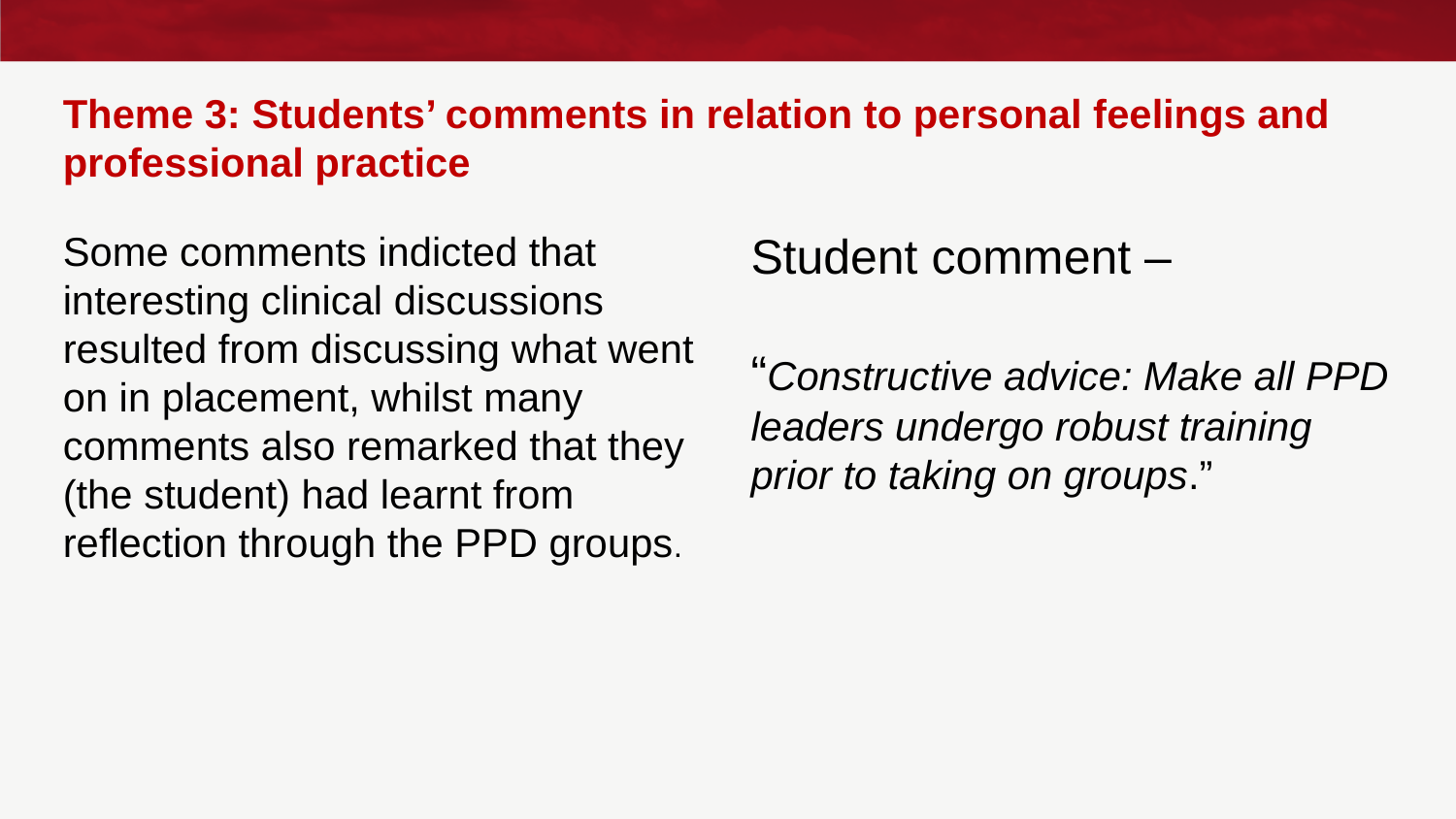

# Theme 3: Students’ comments in relation to personal feelings and professional practice
Some comments indicted that interesting clinical discussions resulted from discussing what went on in placement, whilst many comments also remarked that they (the student) had learnt from reflection through the PPD groups.
Student comment –

“Constructive advice: Make all PPD leaders undergo robust training prior to taking on groups.”